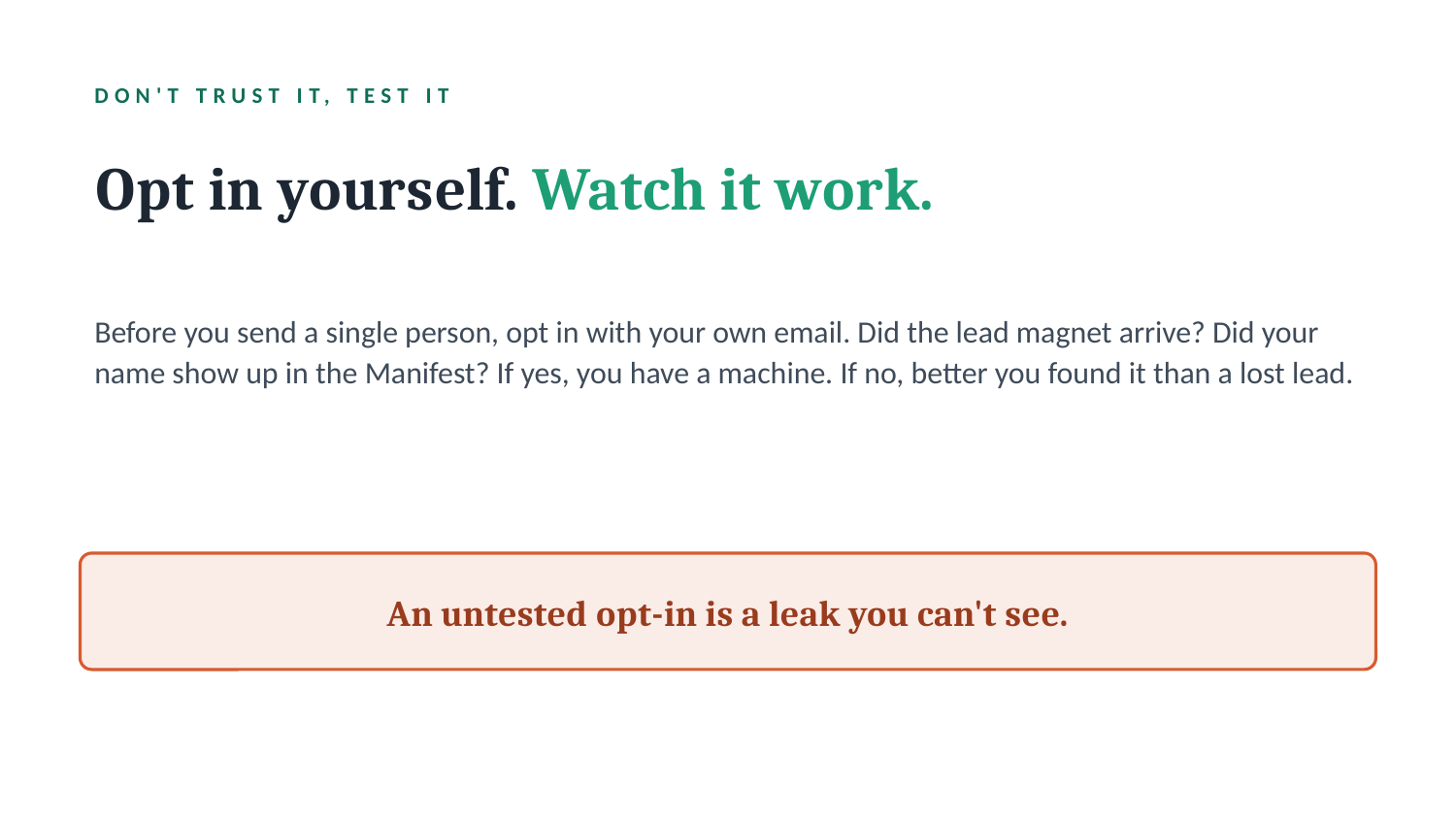

DON'T TRUST IT, TEST IT
Opt in yourself. Watch it work.
Before you send a single person, opt in with your own email. Did the lead magnet arrive? Did your name show up in the Manifest? If yes, you have a machine. If no, better you found it than a lost lead.

An untested opt-in is a leak you can't see.